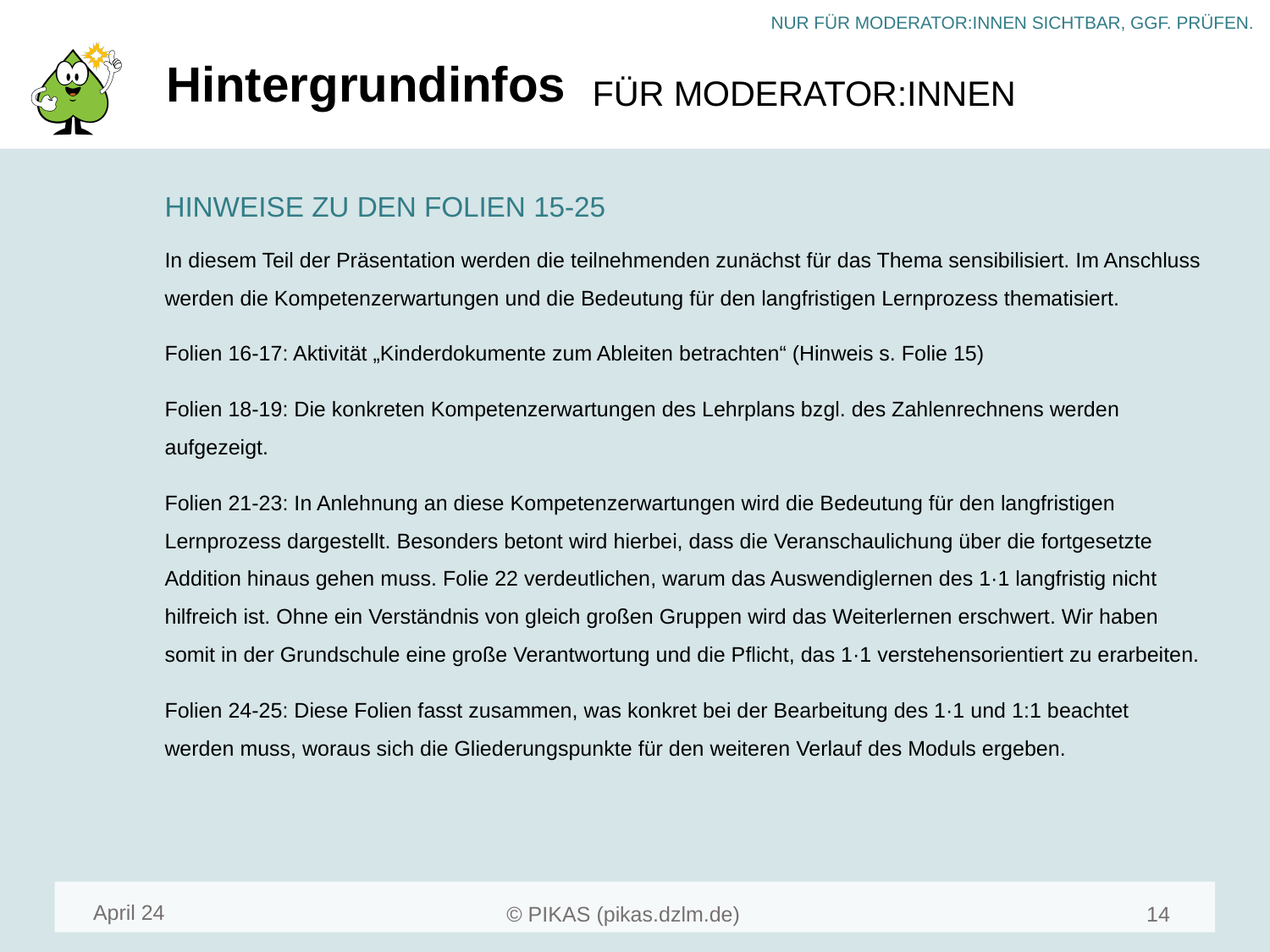

# Hintergrundinfos
HINWEISE ZU DEN FOLIEN 15-25
In diesem Teil der Präsentation werden die teilnehmenden zunächst für das Thema sensibilisiert. Im Anschluss werden die Kompetenzerwartungen und die Bedeutung für den langfristigen Lernprozess thematisiert.
Folien 16-17: Aktivität „Kinderdokumente zum Ableiten betrachten“ (Hinweis s. Folie 15)
Folien 18-19: Die konkreten Kompetenzerwartungen des Lehrplans bzgl. des Zahlenrechnens werden aufgezeigt.
Folien 21-23: In Anlehnung an diese Kompetenzerwartungen wird die Bedeutung für den langfristigen Lernprozess dargestellt. Besonders betont wird hierbei, dass die Veranschaulichung über die fortgesetzte Addition hinaus gehen muss. Folie 22 verdeutlichen, warum das Auswendiglernen des 1·1 langfristig nicht hilfreich ist. Ohne ein Verständnis von gleich großen Gruppen wird das Weiterlernen erschwert. Wir haben somit in der Grundschule eine große Verantwortung und die Pflicht, das 1·1 verstehensorientiert zu erarbeiten.
Folien 24-25: Diese Folien fasst zusammen, was konkret bei der Bearbeitung des 1·1 und 1:1 beachtet werden muss, woraus sich die Gliederungspunkte für den weiteren Verlauf des Moduls ergeben.

April 24
14